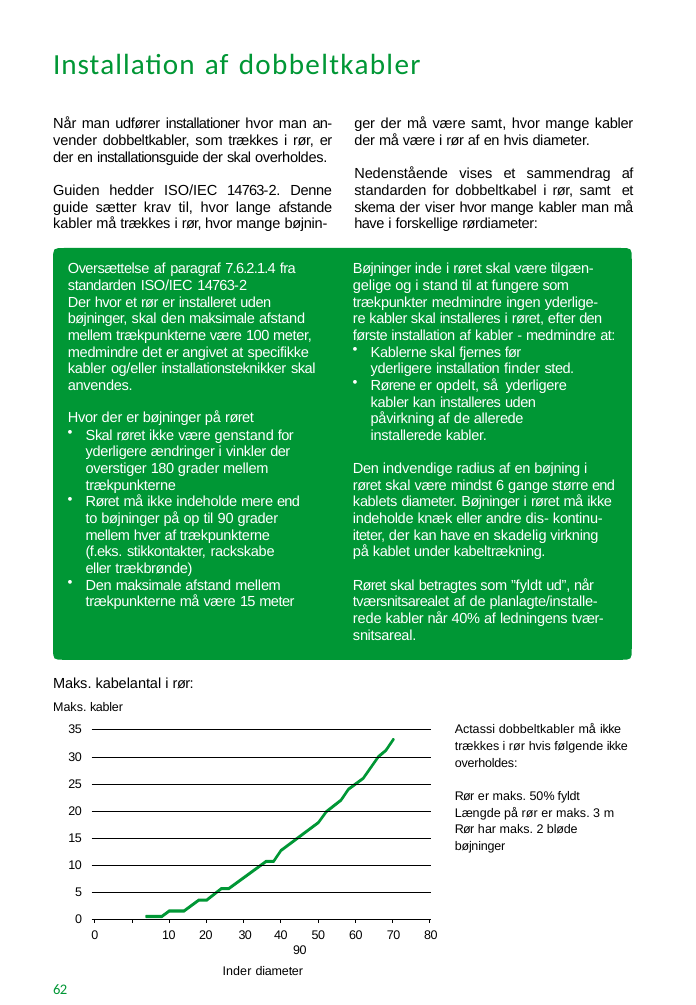

# Installation af dobbeltkabler
ger der må være samt, hvor mange kabler der må være i rør af en hvis diameter.
Nedenstående vises et sammendrag af standarden for dobbeltkabel i rør, samt et skema der viser hvor mange kabler man må have i forskellige rørdiameter:
Når man udfører installationer hvor man an- vender dobbeltkabler, som trækkes i rør, er der en installationsguide der skal overholdes.
Guiden hedder ISO/IEC 14763-2. Denne guide sætter krav til, hvor lange afstande kabler må trækkes i rør, hvor mange bøjnin-

Oversættelse af paragraf 7.6.2.1.4 fra standarden ISO/IEC 14763-2
Der hvor et rør er installeret uden bøjninger, skal den maksimale afstand mellem trækpunkterne være 100 meter, medmindre det er angivet at specifikke kabler og/eller installationsteknikker skal anvendes.
Hvor der er bøjninger på røret
Skal røret ikke være genstand for yderligere ændringer i vinkler der overstiger 180 grader mellem trækpunkterne
Røret må ikke indeholde mere end to bøjninger på op til 90 grader mellem hver af trækpunkterne (f.eks. stikkontakter, rackskabe eller trækbrønde)
Den maksimale afstand mellem trækpunkterne må være 15 meter
Bøjninger inde i røret skal være tilgæn- gelige og i stand til at fungere som trækpunkter medmindre ingen yderlige- re kabler skal installeres i røret, efter den første installation af kabler - medmindre at:
Kablerne skal fjernes før yderligere installation finder sted.
Rørene er opdelt, så yderligere kabler kan installeres uden påvirkning af de allerede installerede kabler.
Den indvendige radius af en bøjning i røret skal være mindst 6 gange større end kablets diameter. Bøjninger i røret må ikke indeholde knæk eller andre dis- kontinu- iteter, der kan have en skadelig virkning på kablet under kabeltrækning.
Røret skal betragtes som ”fyldt ud”, når tværsnitsarealet af de planlagte/installe- rede kabler når 40% af ledningens tvær- snitsareal.
Maks. kabelantal i rør:
Maks. kabler
Actassi dobbeltkabler må ikke trækkes i rør hvis følgende ikke overholdes:
35
30
25
20
15
10
5
0

Rør er maks. 50% fyldt Længde på rør er maks. 3 m Rør har maks. 2 bløde bøjninger
0	10	20	30	40	50	60	70	80	90
Inder diameter
62